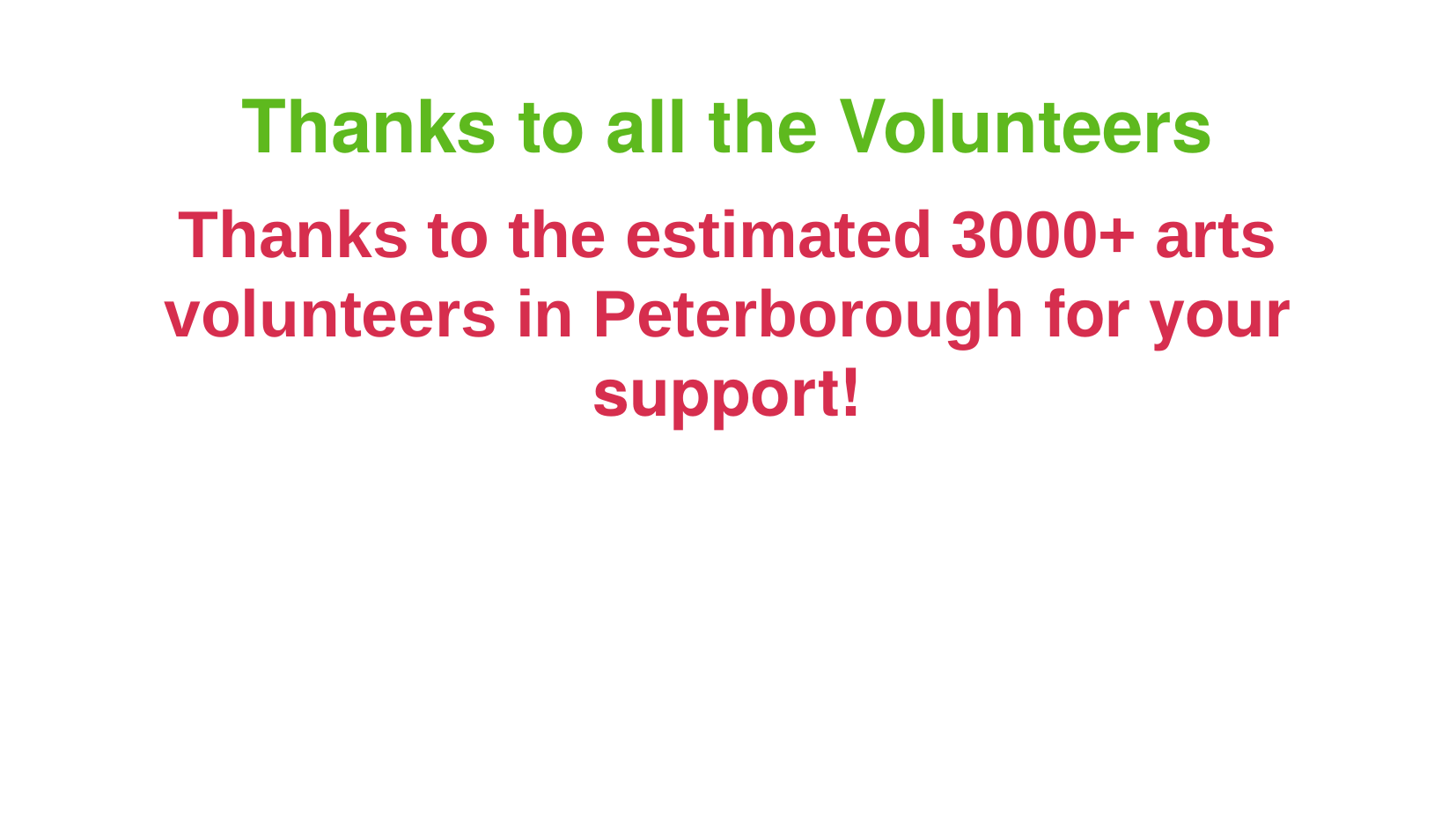

Thanks to all the Volunteers
Thanks to the estimated 3000+ arts volunteers in Peterborough for your support!